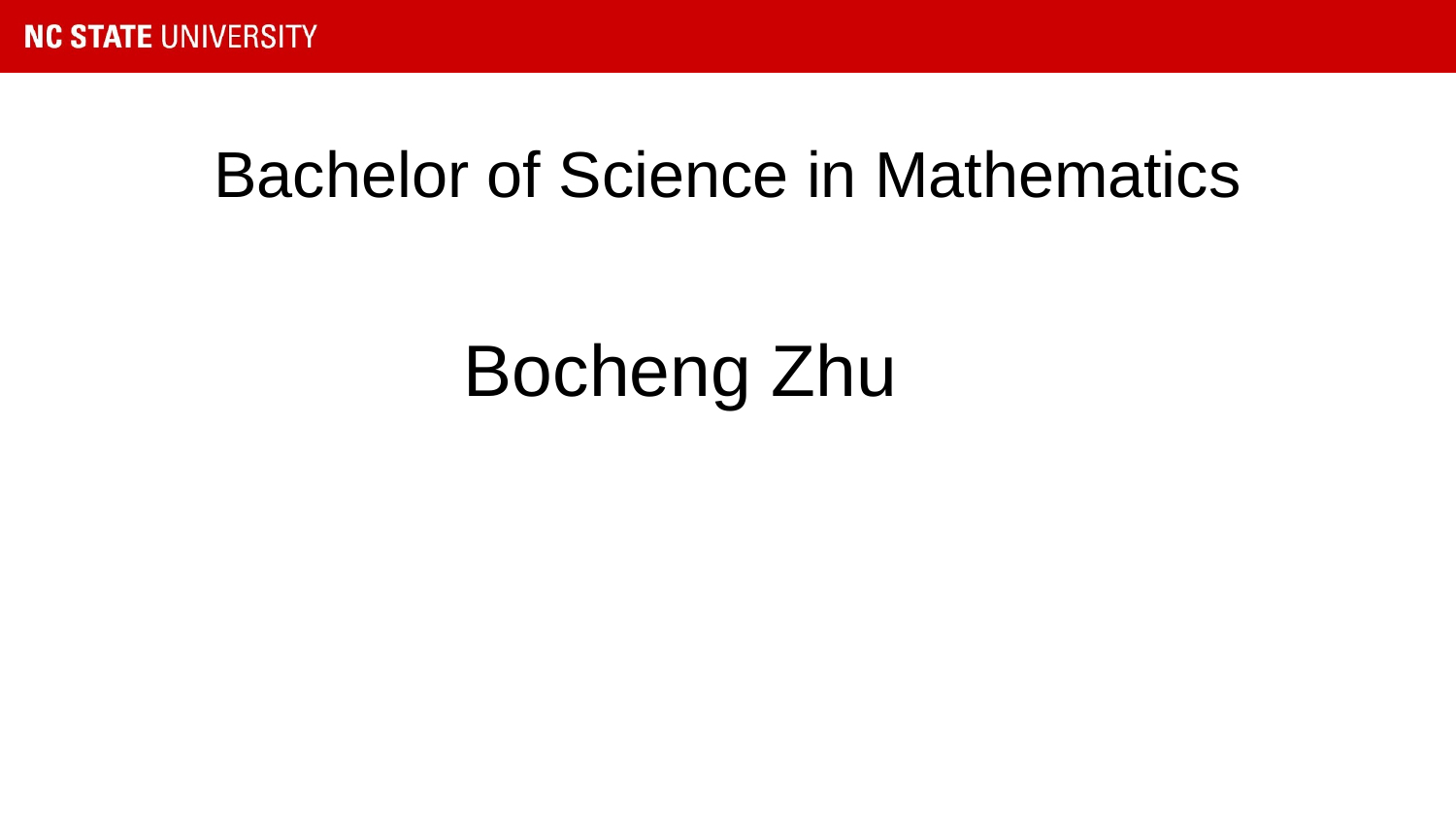

# Bachelor of Science in Mathematics
Bocheng Zhu